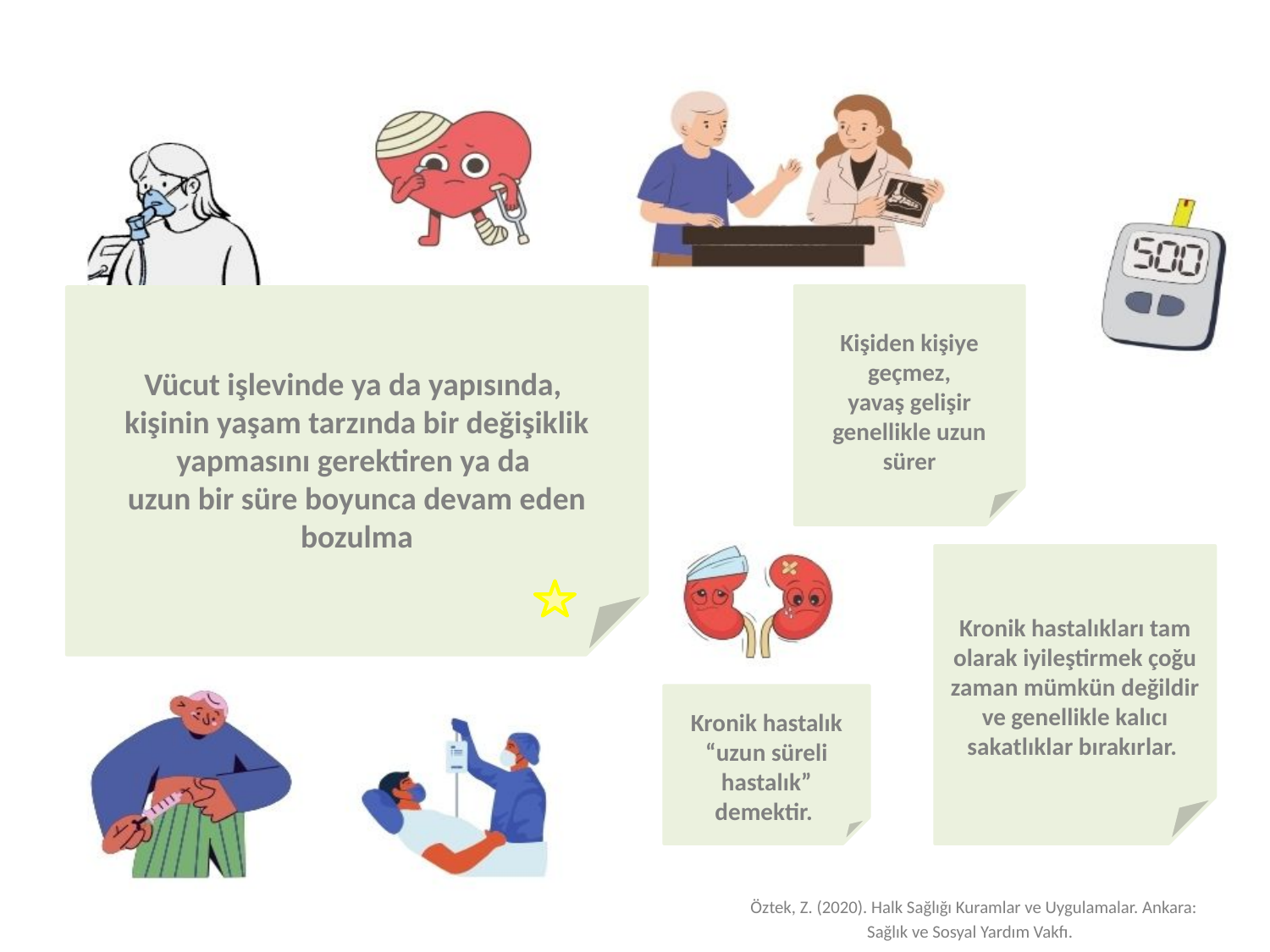

Kişiden kişiye geçmez,
yavaş gelişir
genellikle uzun sürer

Vücut işlevinde ya da yapısında,
kişinin yaşam tarzında bir değişiklik yapmasını gerektiren ya da
uzun bir süre boyunca devam eden bozulma

Kronik hastalıkları tam olarak iyileştirmek çoğu zaman mümkün değildir ve genellikle kalıcı sakatlıklar bırakırlar.

Kronik hastalık “uzun süreli hastalık”
demektir.
 Öztek, Z. (2020). Halk Sağlığı Kuramlar ve Uygulamalar. Ankara: Sağlık ve Sosyal Yardım Vakfı.